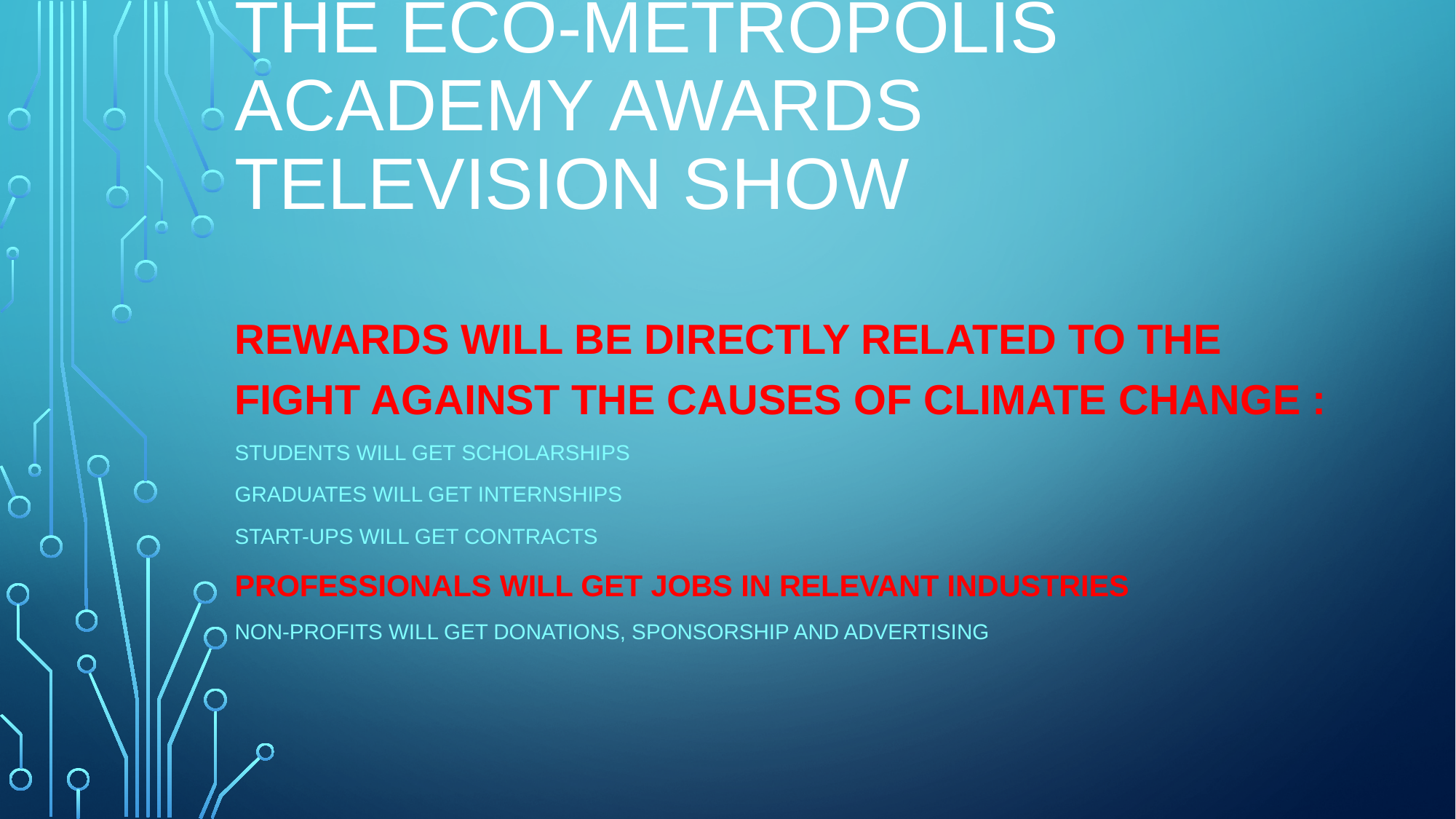

# THE ECO-Metropolis Academy Awards TELEVISION SHOW
rewards will be directly related to the fight against the causes of climate change :
Students will get scholarships
Graduates will get internships
Start-ups will get contracts
Professionals will get jobs in relevant industries
Non-profits will get donations, sponsorship and advertising